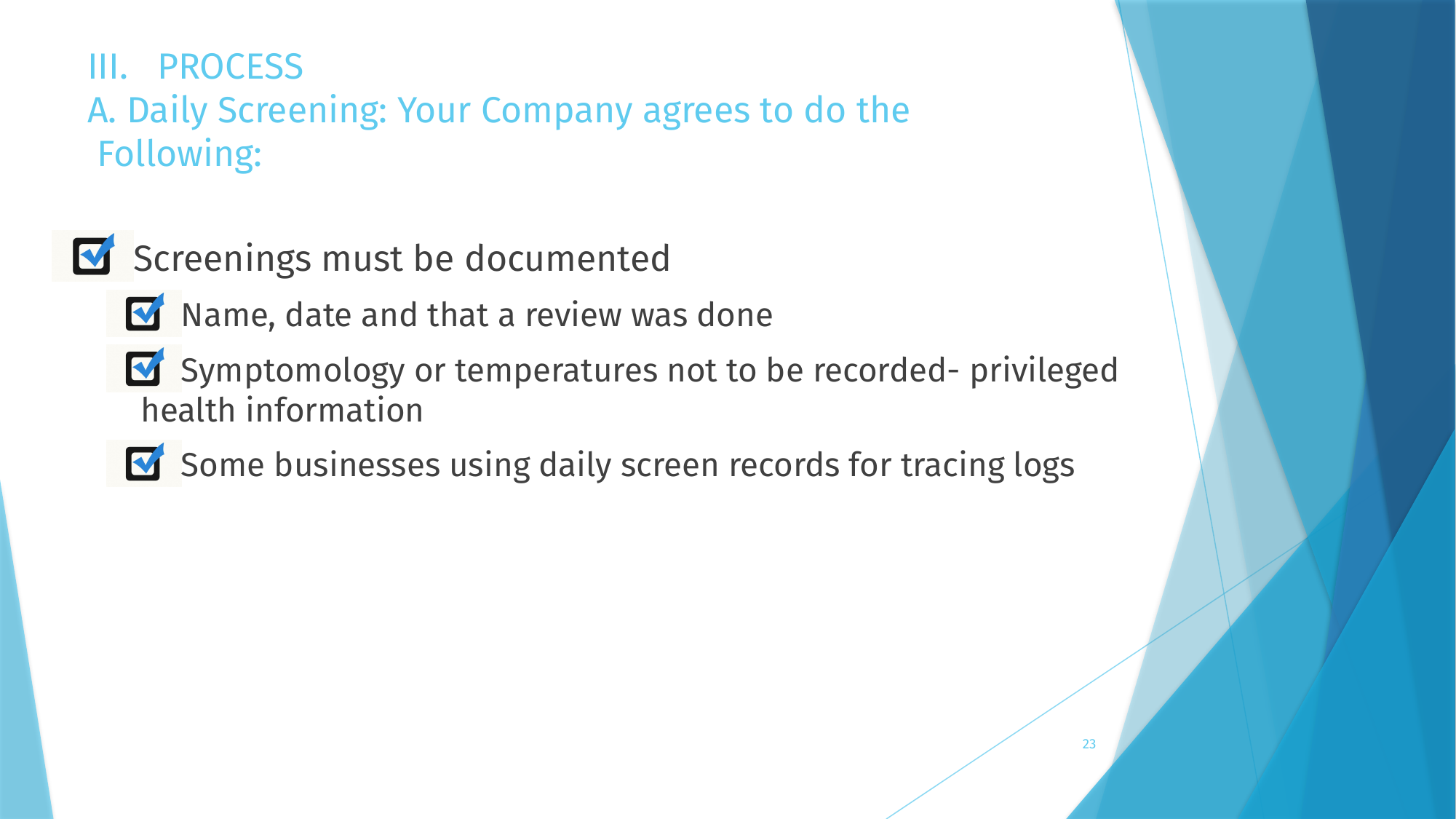

# III.   PROCESS A. Daily Screening: Your Company agrees to do the Following:
Screenings must be documented
Name, date and that a review was done
Symptomology or temperatures not to be recorded- privileged health information
Some businesses using daily screen records for tracing logs

23